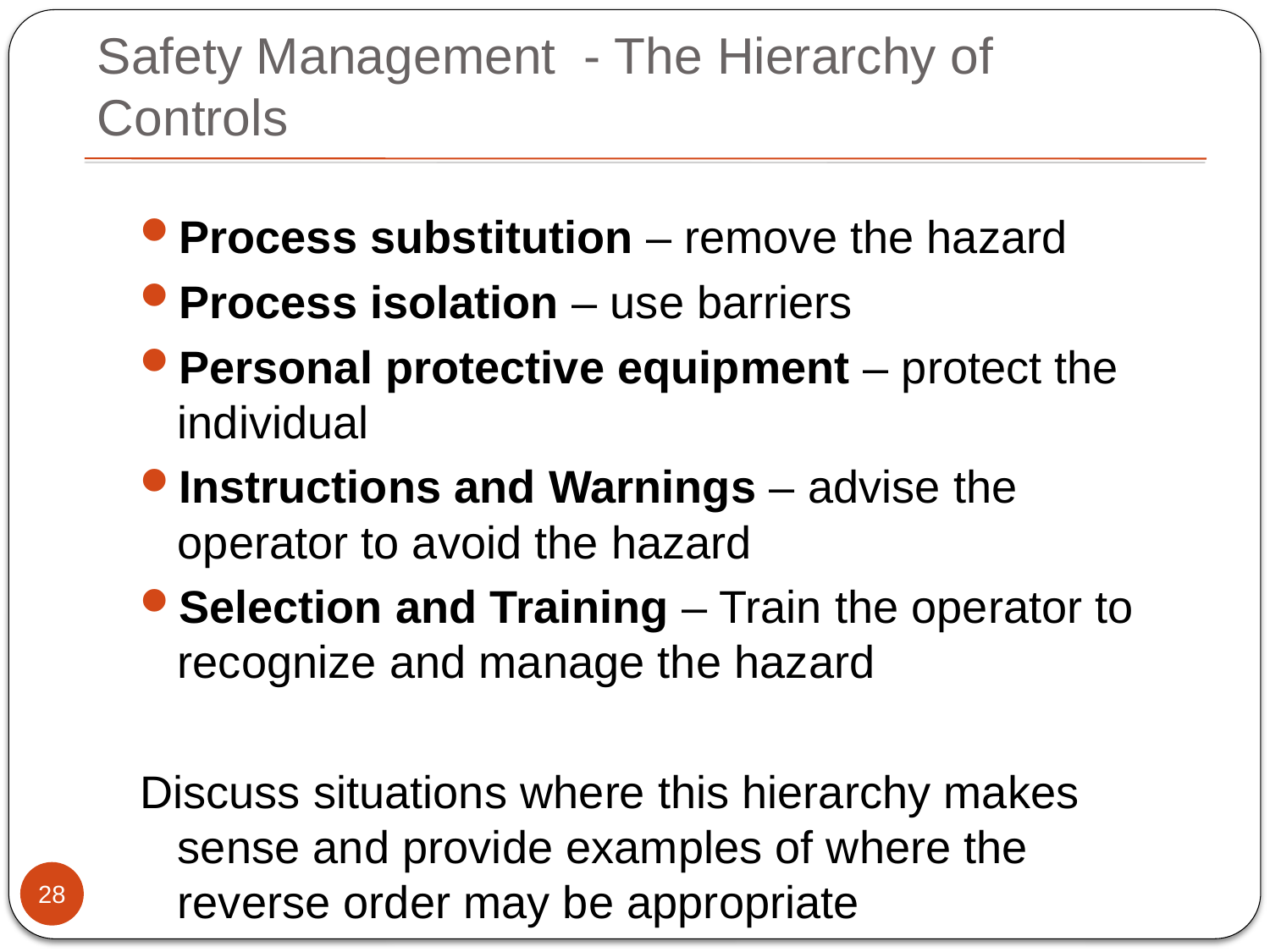

# Safety Management  - The Hierarchy of Controls
Process substitution – remove the hazard
Process isolation – use barriers
Personal protective equipment – protect the individual
Instructions and Warnings – advise the operator to avoid the hazard
Selection and Training – Train the operator to recognize and manage the hazard

Discuss situations where this hierarchy makes sense and provide examples of where the reverse order may be appropriate

28